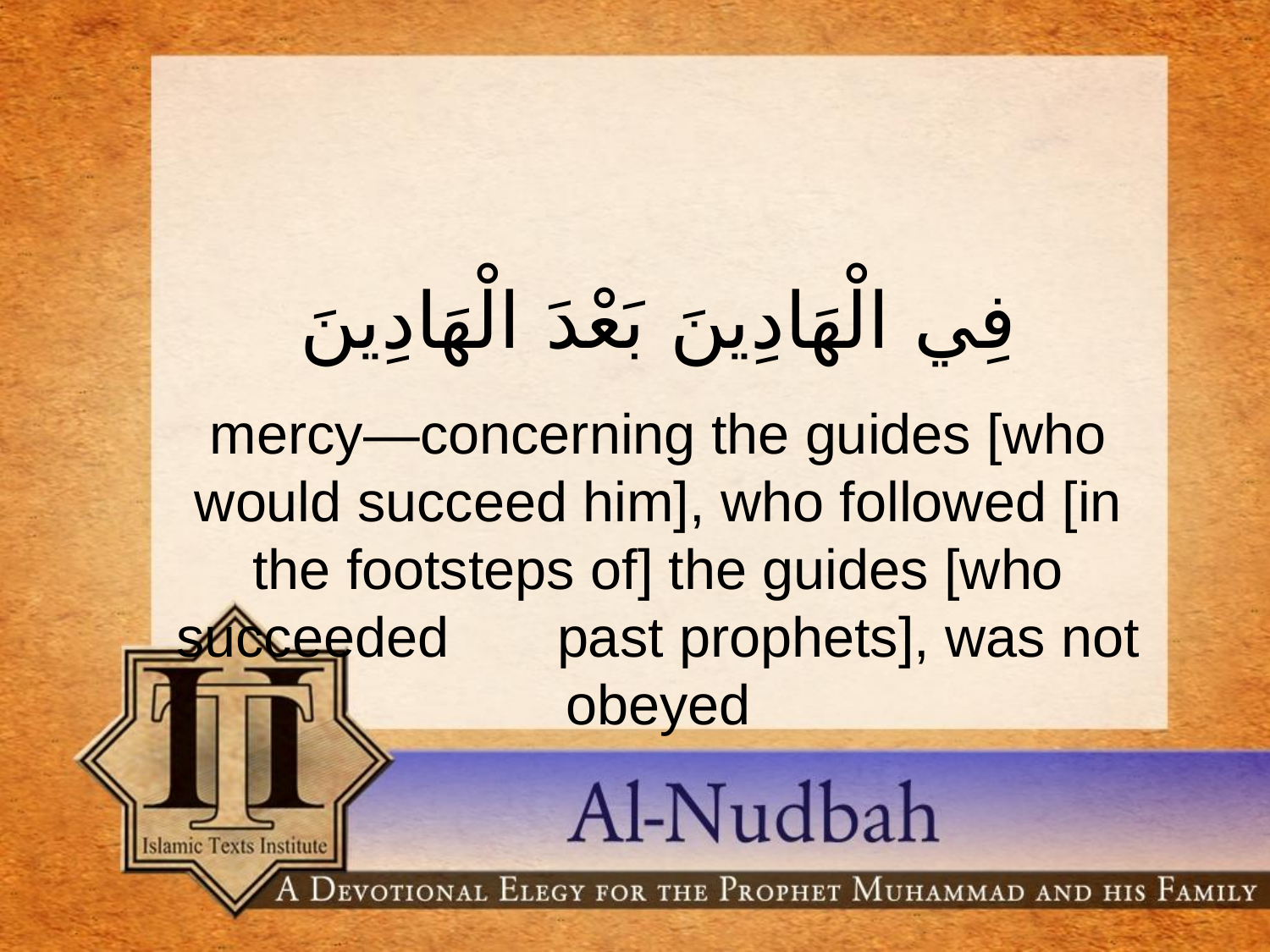

فِي الْهَادِينَ بَعْدَ الْهَادِينَ
mercy—concerning the guides [who would succeed him], who followed [in the footsteps of] the guides [who succeeded 	past prophets], was not obeyed